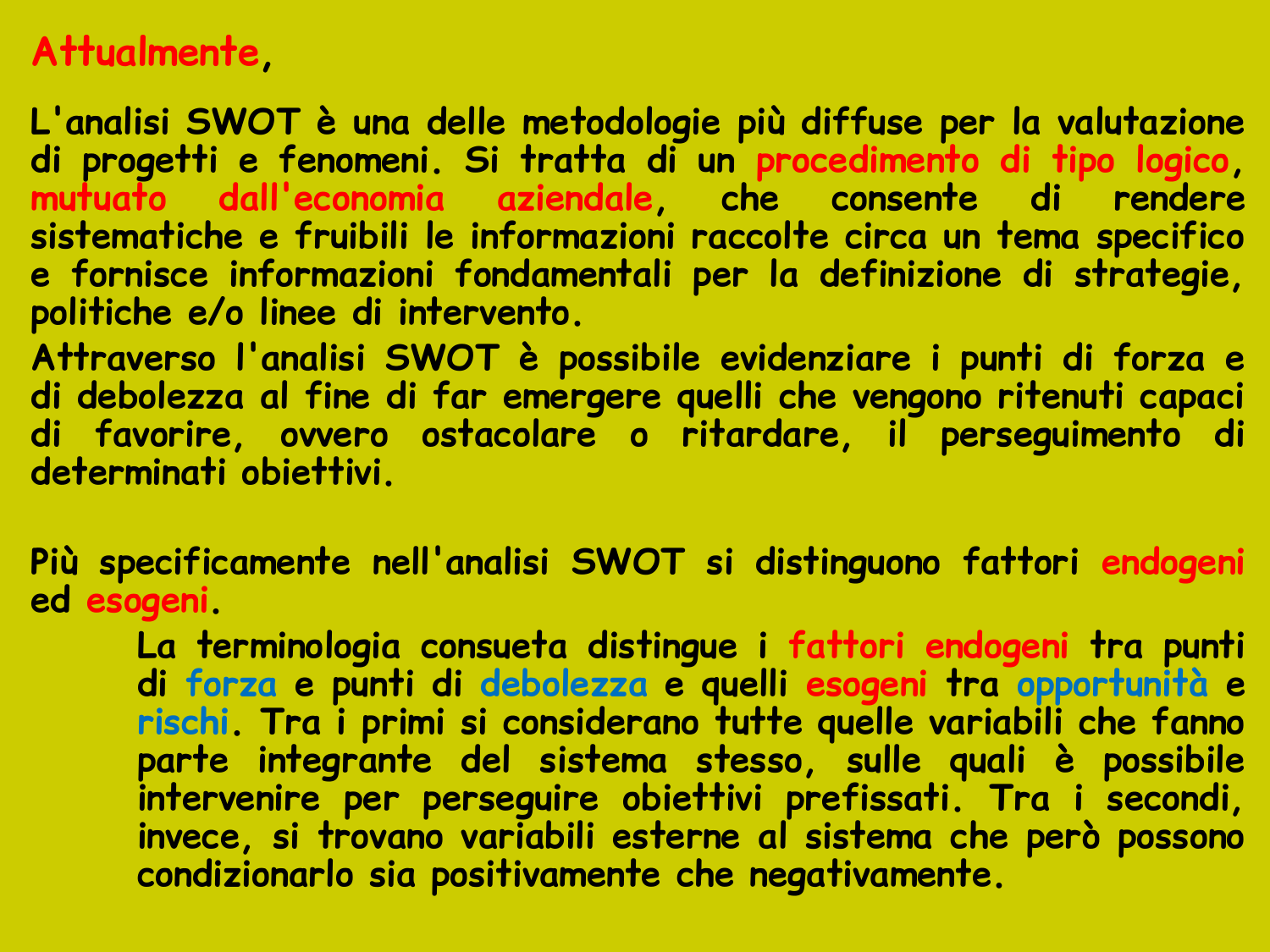

Attualmente,

L'analisi SWOT è una delle metodologie più diffuse per la valutazione di progetti e fenomeni. Si tratta di un procedimento di tipo logico, mutuato dall'economia aziendale, che consente di rendere sistematiche e fruibili le informazioni raccolte circa un tema specifico e fornisce informazioni fondamentali per la definizione di strategie, politiche e/o linee di intervento.
Attraverso l'analisi SWOT è possibile evidenziare i punti di forza e di debolezza al fine di far emergere quelli che vengono ritenuti capaci di favorire, ovvero ostacolare o ritardare, il perseguimento di determinati obiettivi.

Più specificamente nell'analisi SWOT si distinguono fattori endogeni ed esogeni.
La terminologia consueta distingue i fattori endogeni tra punti di forza e punti di debolezza e quelli esogeni tra opportunità e rischi. Tra i primi si considerano tutte quelle variabili che fanno parte integrante del sistema stesso, sulle quali è possibile intervenire per perseguire obiettivi prefissati. Tra i secondi, invece, si trovano variabili esterne al sistema che però possono condizionarlo sia positivamente che negativamente.